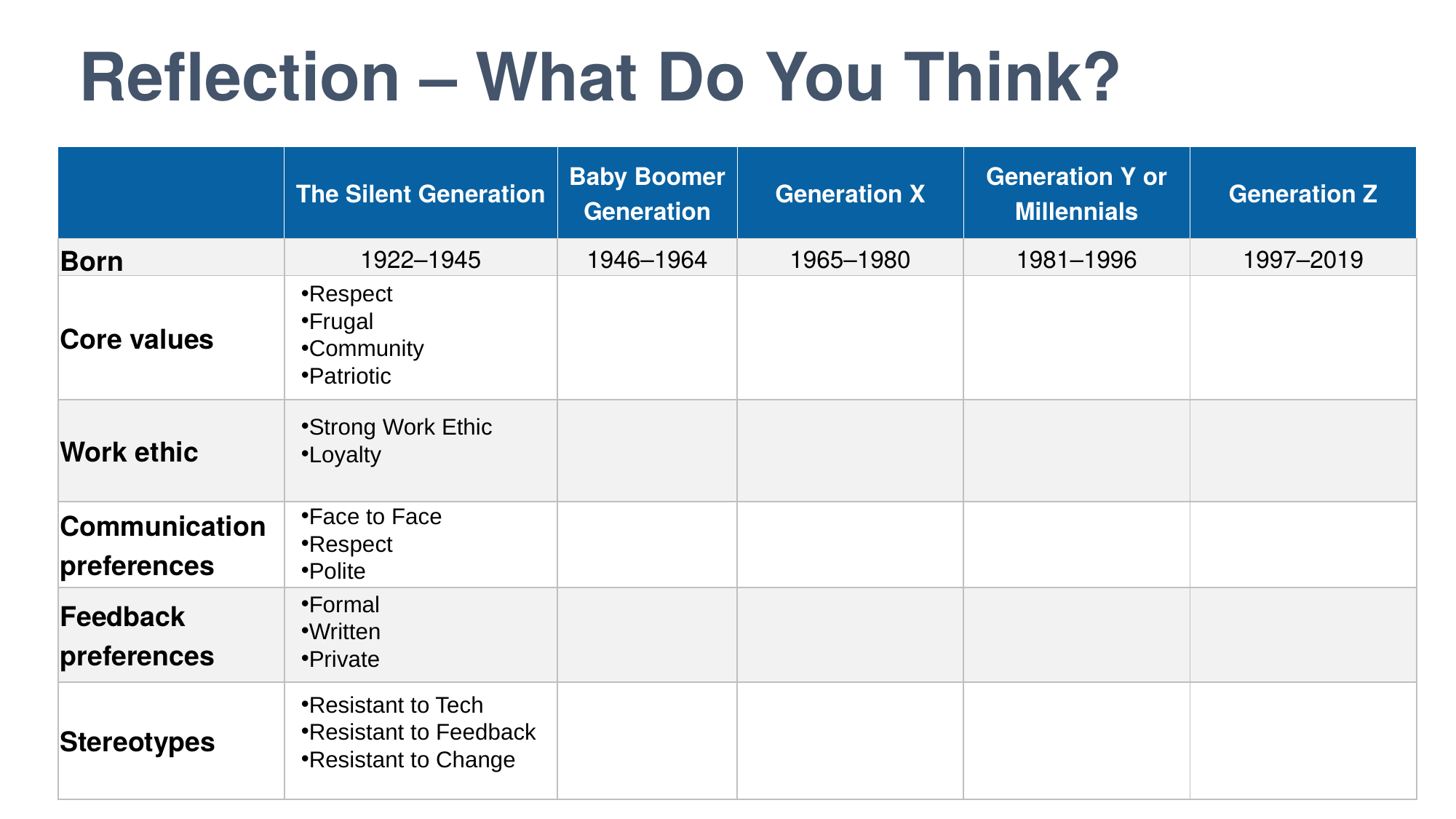

# Reflection – What Do You Think?
|  | The Silent Generation | Baby Boomer Generation | Generation X | Generation Y or Millennials | Generation Z |
| --- | --- | --- | --- | --- | --- |
| Born | 1922–1945 | 1946–1964 | 1965–1980 | 1981–1996 | 1997–2019 |
| Core values |  |  |  |  |  |
| Work ethic |  |  |  |  |  |
| Communication preferences |  |  |  |  |  |
| Feedback preferences |  |  |  |  |  |
| Stereotypes |  |  |  |  |  |
Respect
Frugal
Community
Patriotic
Strong Work Ethic
Loyalty
Face to Face
Respect
Polite
Formal
Written
Private
Resistant to Tech
Resistant to Feedback
Resistant to Change
11
Managing a Multi-Generational Workforce – CONFIDENTIAL – See disclaimer on limitations of use of these materials at the end of this deck.